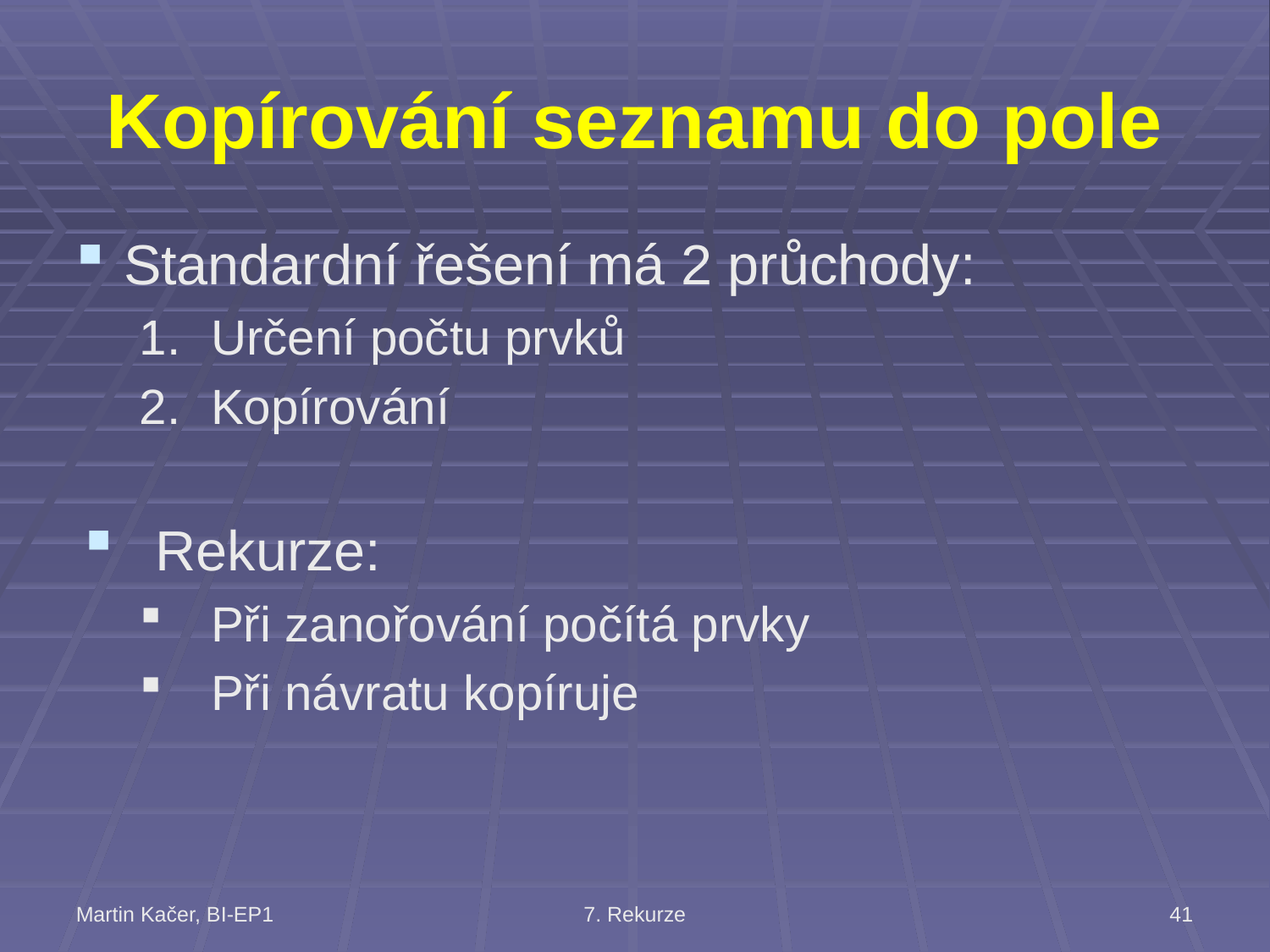

# Kopírování seznamu do pole
Standardní řešení má 2 průchody:
Určení počtu prvků
Kopírování

Rekurze:
Při zanořování počítá prvky
Při návratu kopíruje
Martin Kačer, BI-EP1
7. Rekurze
41